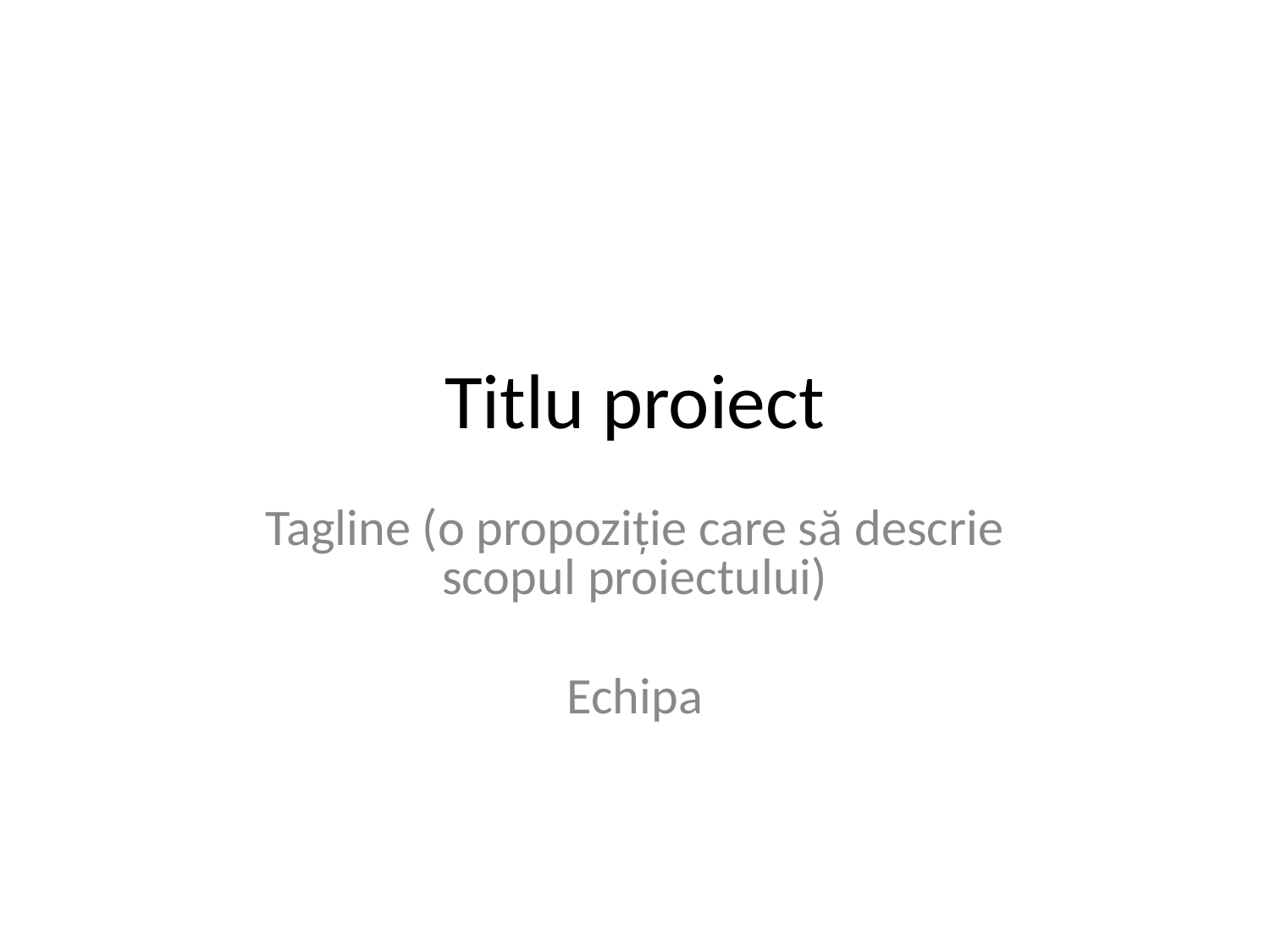

# Titlu proiect
Tagline (o propoziție care să descrie scopul proiectului)

Echipa